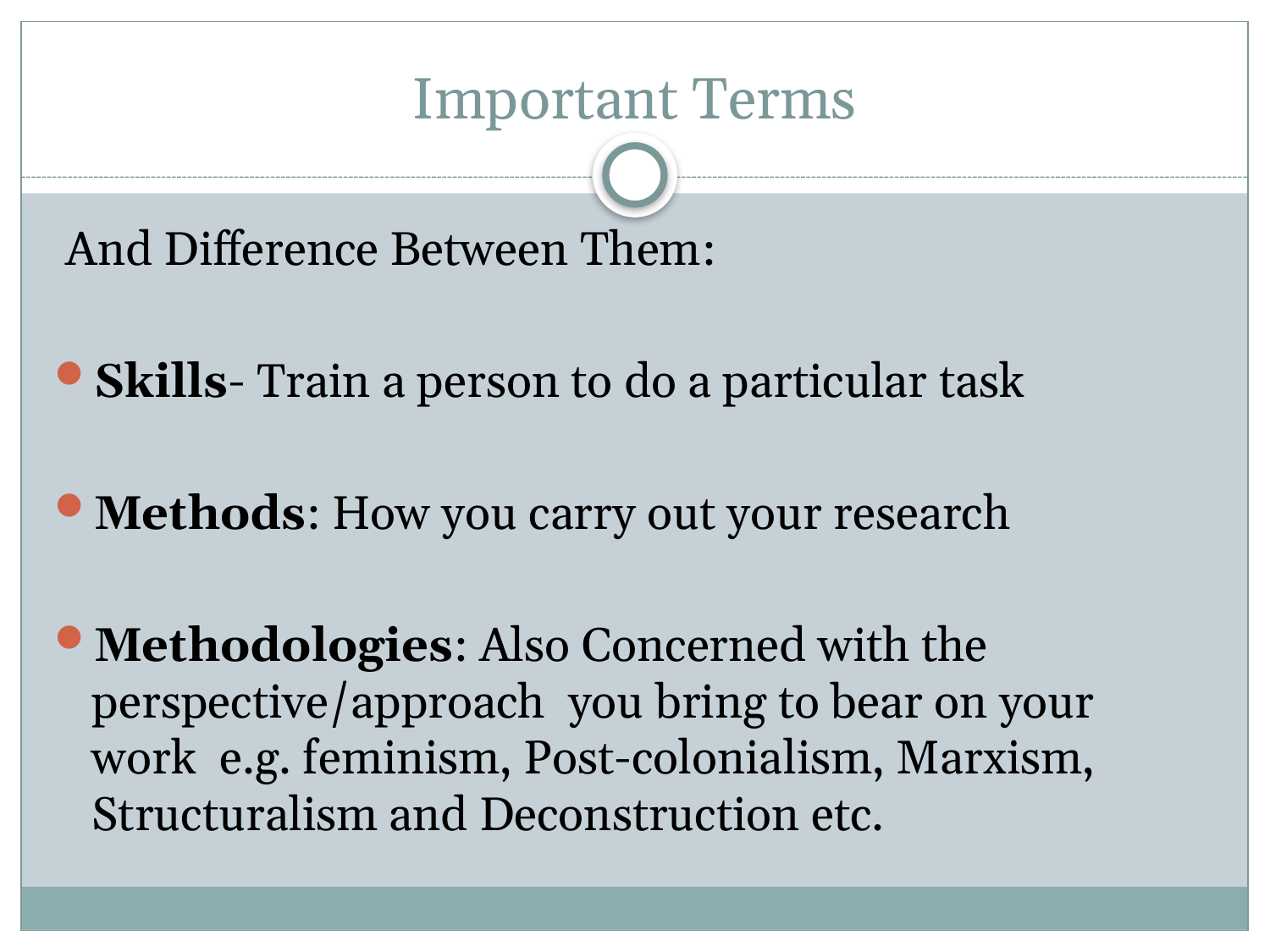

# Important Terms
 And Difference Between Them:

Skills- Train a person to do a particular task

Methods: How you carry out your research

Methodologies: Also Concerned with the perspective/approach  you bring to bear on your work  e.g. feminism, Post-colonialism, Marxism, Structuralism and Deconstruction etc.